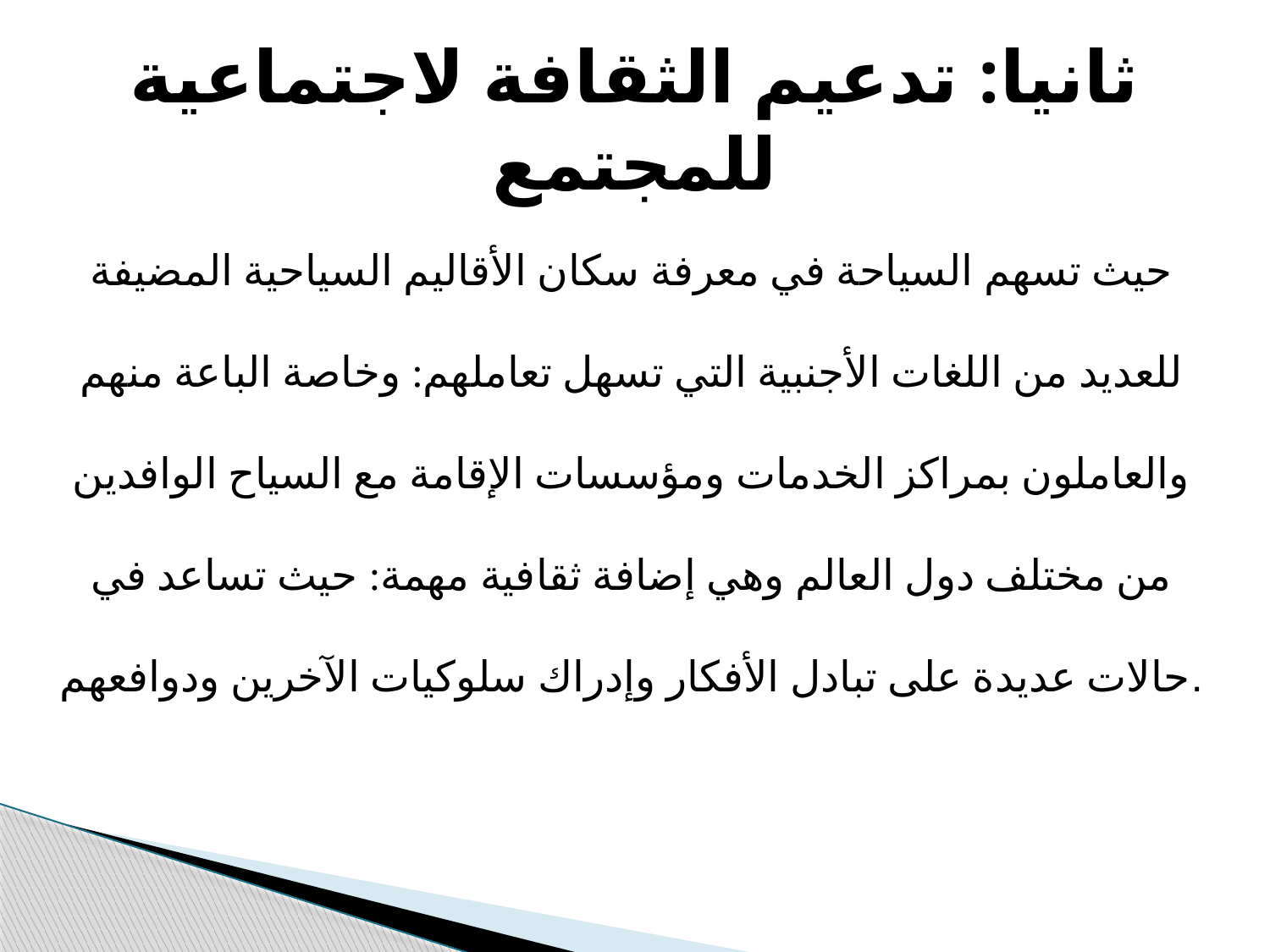

# ثانيا: تدعيم الثقافة لاجتماعية للمجتمع
حيث تسهم السياحة في معرفة سكان الأقاليم السياحية المضيفة للعديد من اللغات الأجنبية التي تسهل تعاملهم: وخاصة الباعة منهم والعاملون بمراكز الخدمات ومؤسسات الإقامة مع السياح الوافدين من مختلف دول العالم وهي إضافة ثقافية مهمة: حيث تساعد في حالات عديدة على تبادل الأفكار وإدراك سلوكيات الآخرين ودوافعهم.